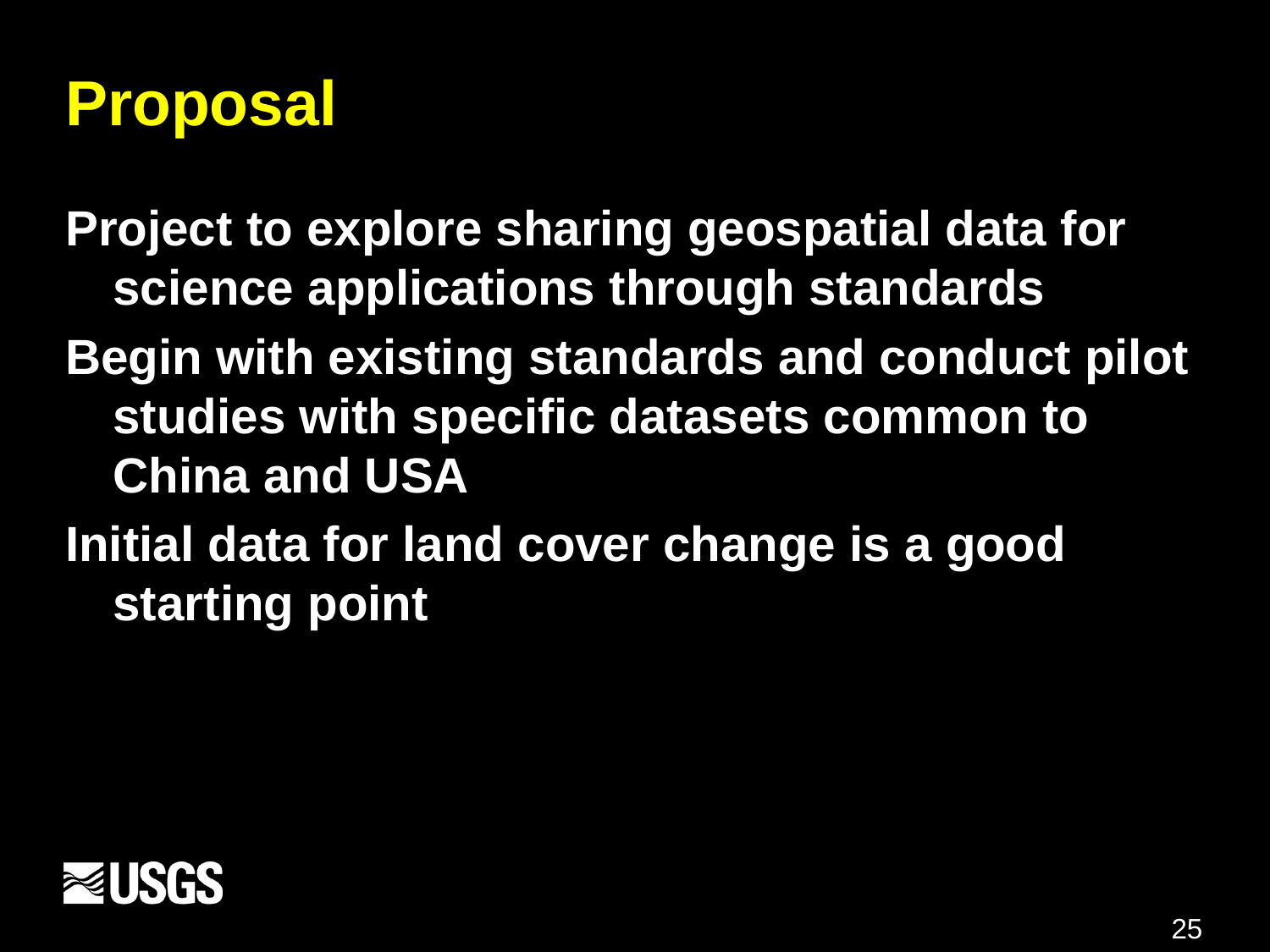

# Proposal
Project to explore sharing geospatial data for science applications through standards
Begin with existing standards and conduct pilot studies with specific datasets common to China and USA
Initial data for land cover change is a good starting point